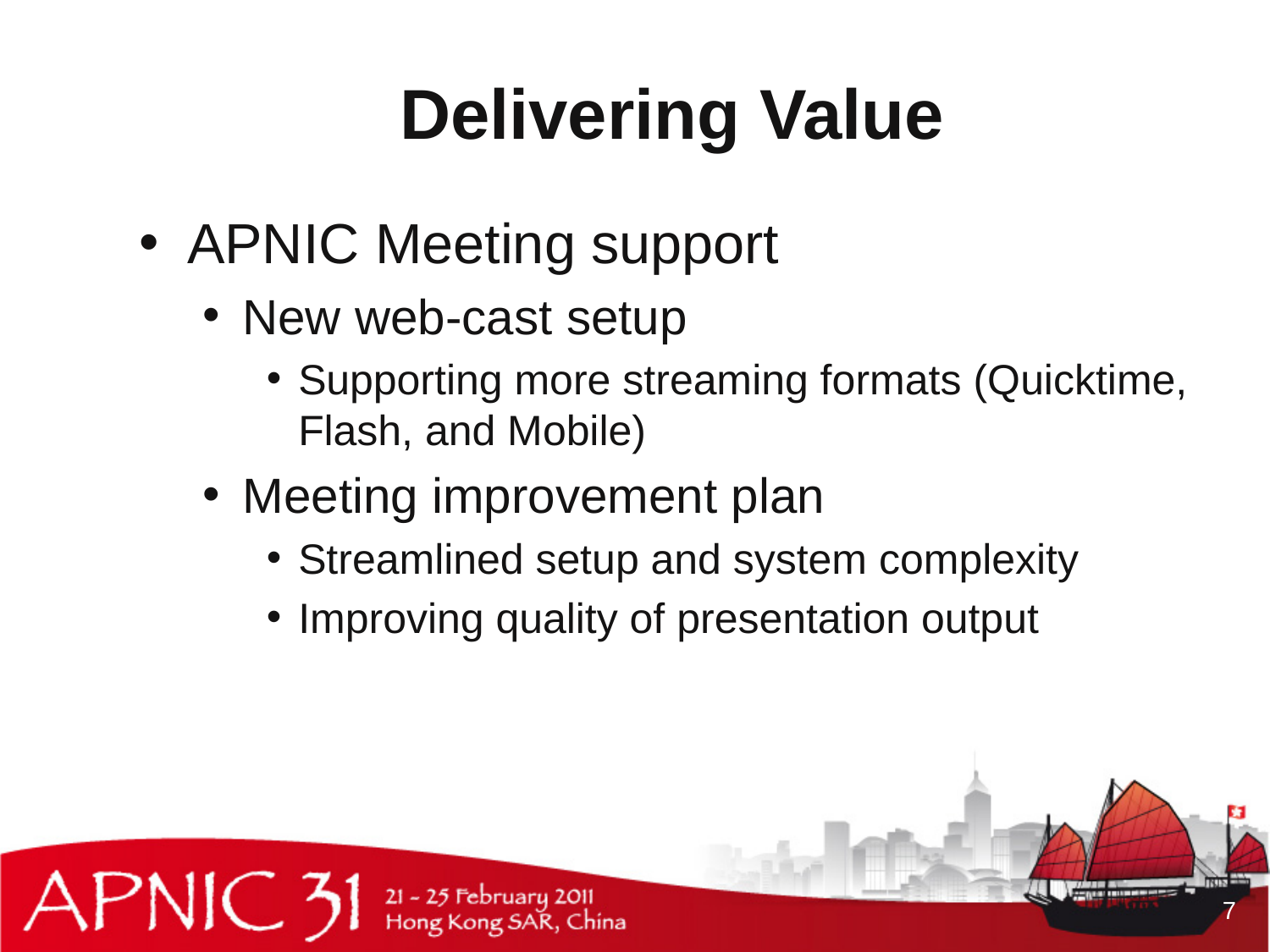

# Delivering Value
APNIC Meeting support
New web-cast setup
Supporting more streaming formats (Quicktime, Flash, and Mobile)
Meeting improvement plan
Streamlined setup and system complexity
Improving quality of presentation output

7